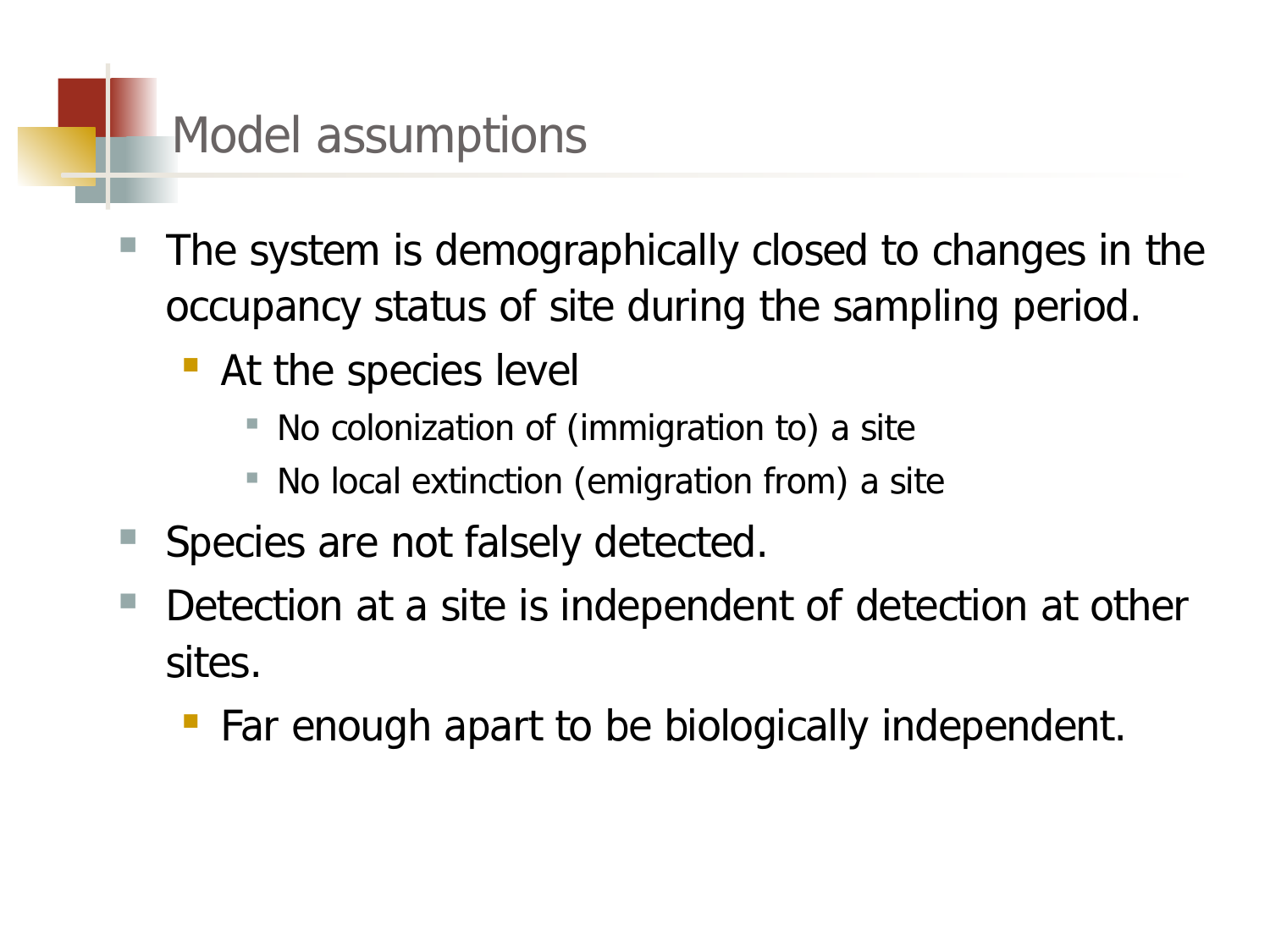

# Model assumptions
The system is demographically closed to changes in the occupancy status of site during the sampling period.
At the species level
No colonization of (immigration to) a site
No local extinction (emigration from) a site
Species are not falsely detected.
Detection at a site is independent of detection at other sites.
Far enough apart to be biologically independent.